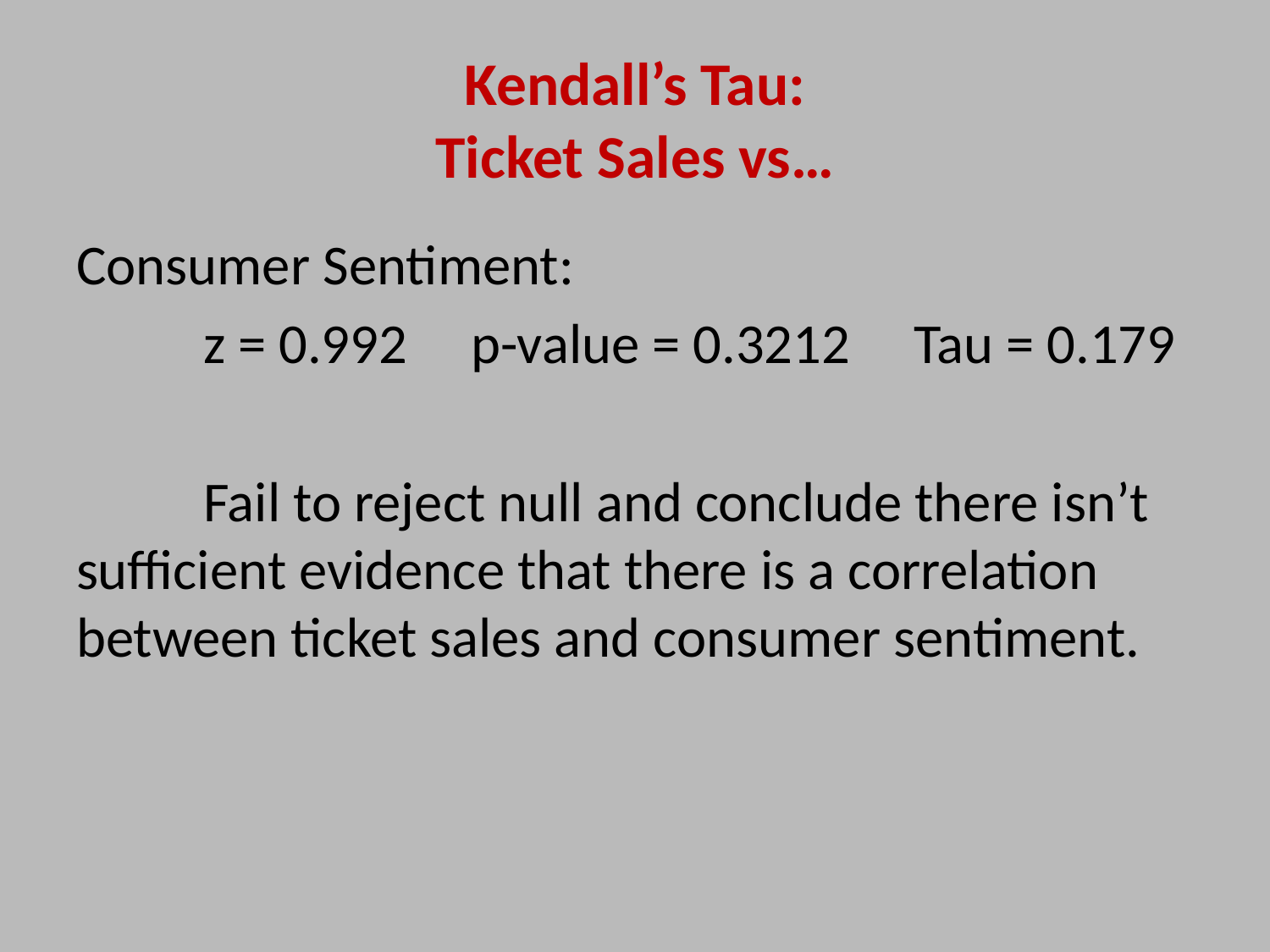

# Kendall’s Tau: Ticket Sales vs…
Consumer Sentiment:
	z = 0.992     p-value = 0.3212     Tau = 0.179

	Fail to reject null and conclude there isn’t sufficient evidence that there is a correlation between ticket sales and consumer sentiment.